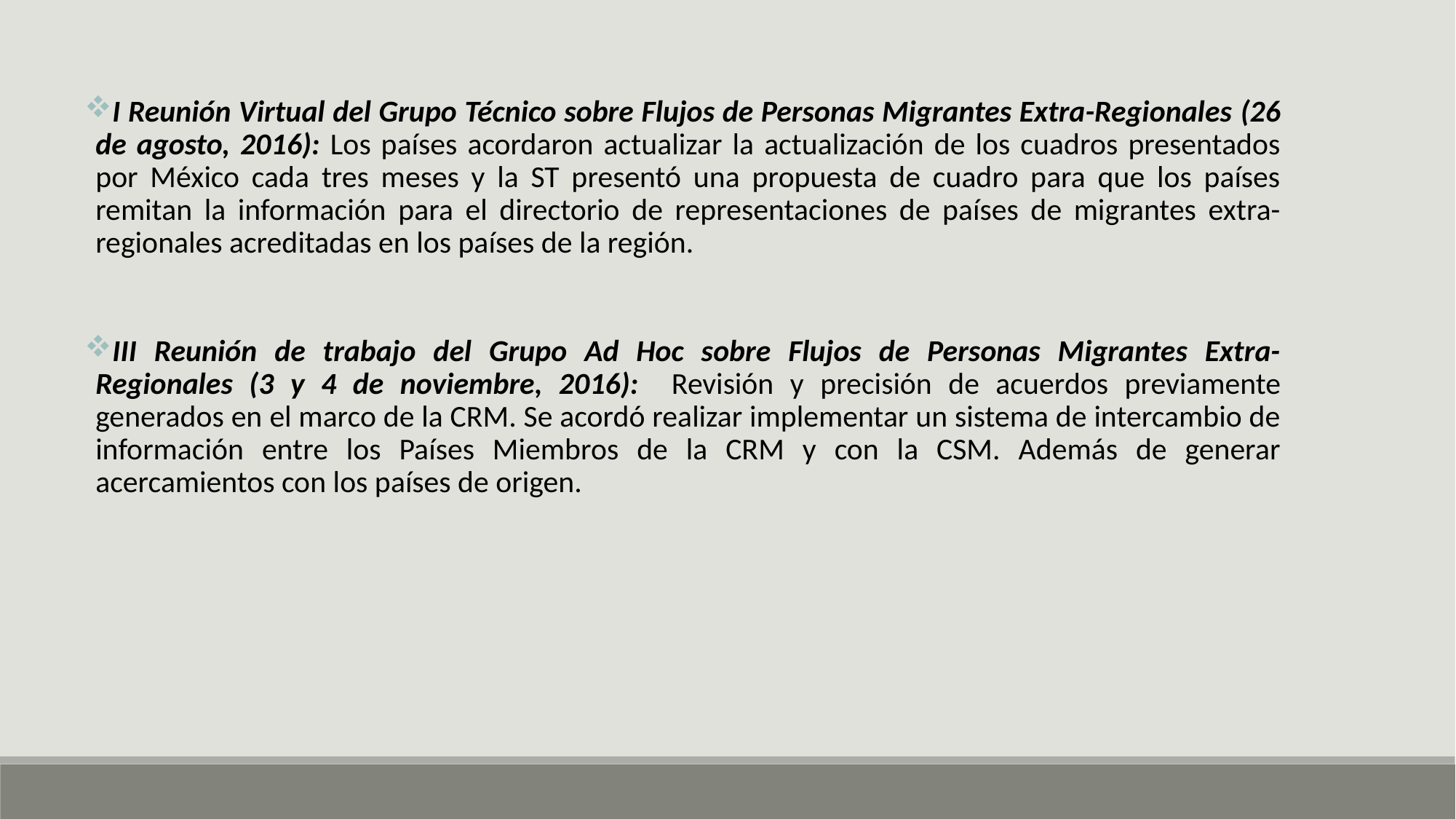

I Reunión Virtual del Grupo Técnico sobre Flujos de Personas Migrantes Extra-Regionales (26 de agosto, 2016): Los países acordaron actualizar la actualización de los cuadros presentados por México cada tres meses y la ST presentó una propuesta de cuadro para que los países remitan la información para el directorio de representaciones de países de migrantes extra-regionales acreditadas en los países de la región.

III Reunión de trabajo del Grupo Ad Hoc sobre Flujos de Personas Migrantes Extra-Regionales (3 y 4 de noviembre, 2016):  Revisión y precisión de acuerdos previamente generados en el marco de la CRM. Se acordó realizar implementar un sistema de intercambio de información entre los Países Miembros de la CRM y con la CSM. Además de generar acercamientos con los países de origen.